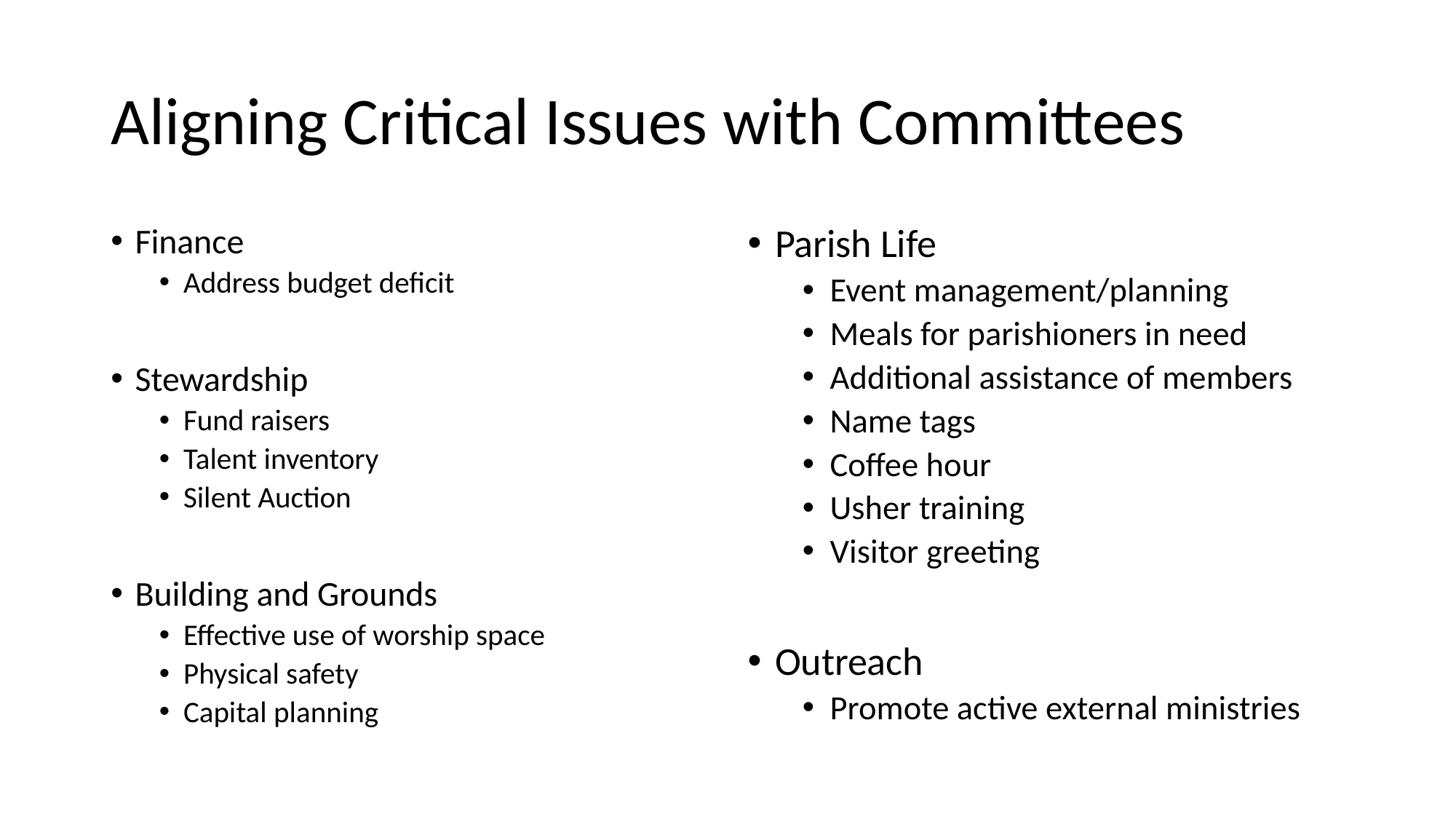

# Aligning Critical Issues with Committees
Finance
Address budget deficit

Stewardship
Fund raisers
Talent inventory
Silent Auction

Building and Grounds
Effective use of worship space
Physical safety
Capital planning
Parish Life
Event management/planning
Meals for parishioners in need
Additional assistance of members
Name tags
Coffee hour
Usher training
Visitor greeting

Outreach
Promote active external ministries